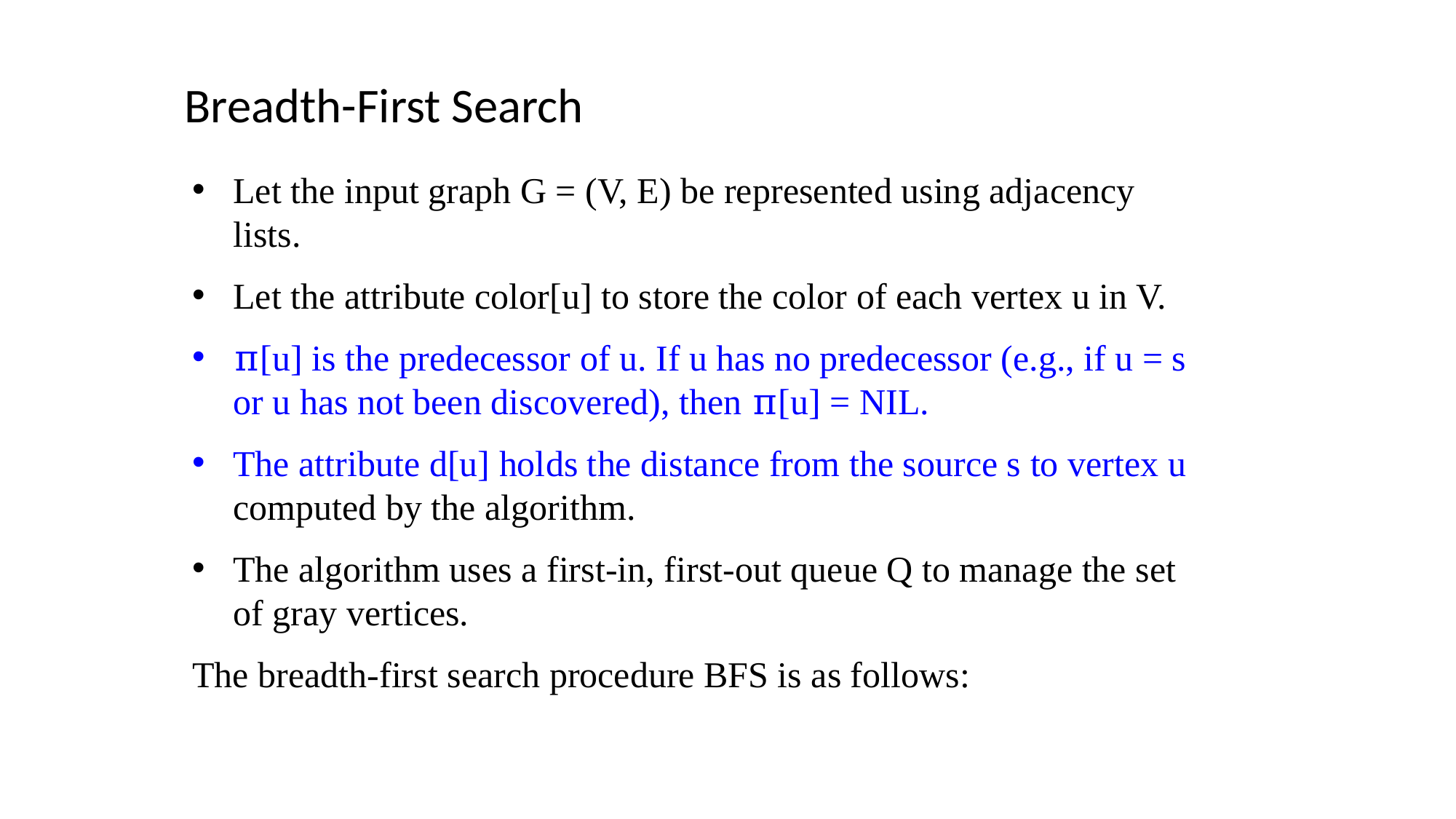

Breadth-First Search
Let the input graph G = (V, E) be represented using adjacency lists.
Let the attribute color[u] to store the color of each vertex u in V.
π[u] is the predecessor of u. If u has no predecessor (e.g., if u = s or u has not been discovered), then π[u] = NIL.
The attribute d[u] holds the distance from the source s to vertex u computed by the algorithm.
The algorithm uses a first-in, first-out queue Q to manage the set of gray vertices.
The breadth-first search procedure BFS is as follows: